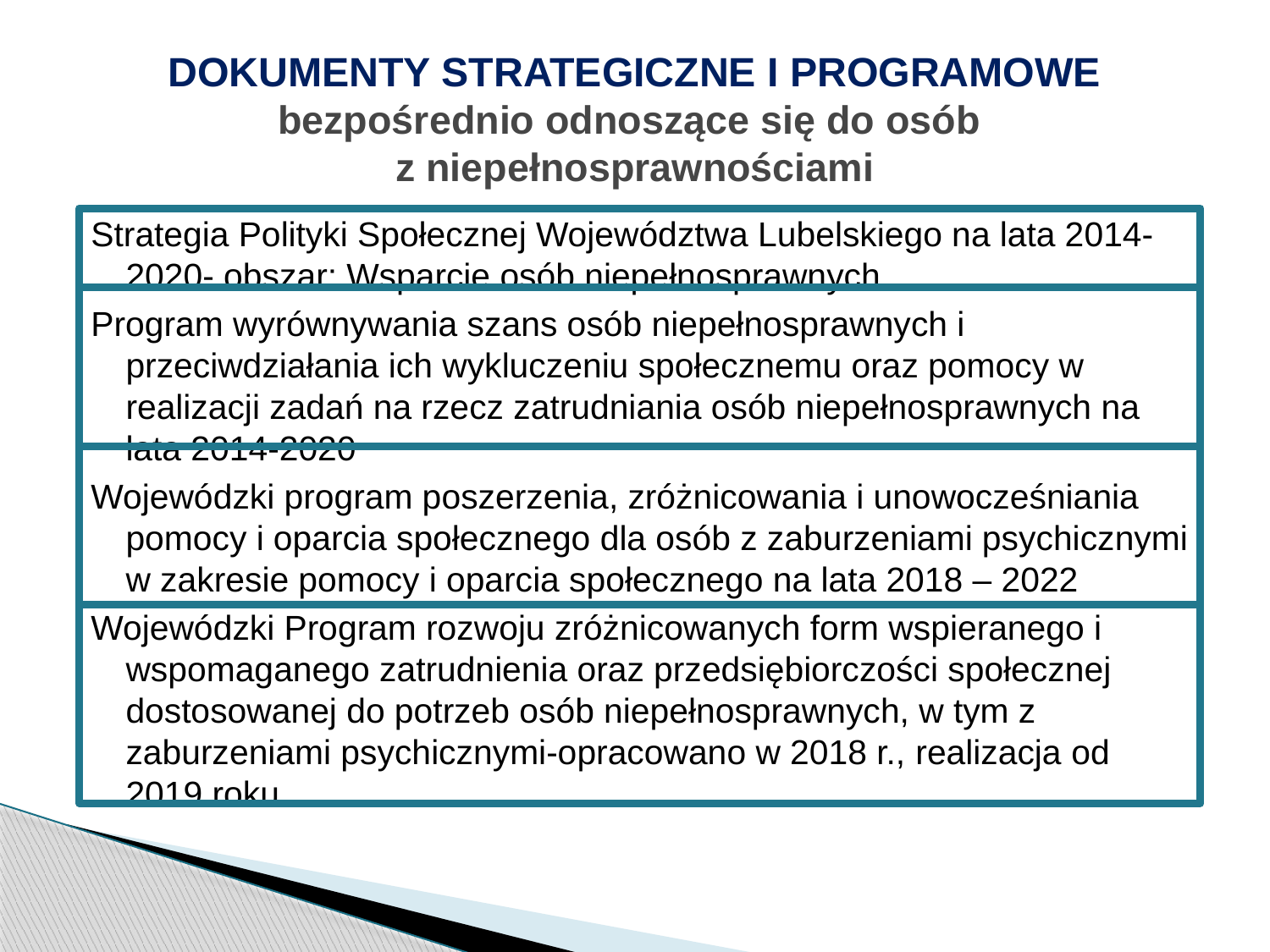

# DOKUMENTY STRATEGICZNE I PROGRAMOWE bezpośrednio odnoszące się do osób z niepełnosprawnościami
Strategia Polityki Społecznej Województwa Lubelskiego na lata 2014-2020- obszar: Wsparcie osób niepełnosprawnych
Program wyrównywania szans osób niepełnosprawnych i przeciwdziałania ich wykluczeniu społecznemu oraz pomocy w realizacji zadań na rzecz zatrudniania osób niepełnosprawnych na lata 2014-2020
Wojewódzki program poszerzenia, zróżnicowania i unowocześniania pomocy i oparcia społecznego dla osób z zaburzeniami psychicznymi w zakresie pomocy i oparcia społecznego na lata 2018 – 2022
Wojewódzki Program rozwoju zróżnicowanych form wspieranego i wspomaganego zatrudnienia oraz przedsiębiorczości społecznej dostosowanej do potrzeb osób niepełnosprawnych, w tym z zaburzeniami psychicznymi-opracowano w 2018 r., realizacja od 2019 roku